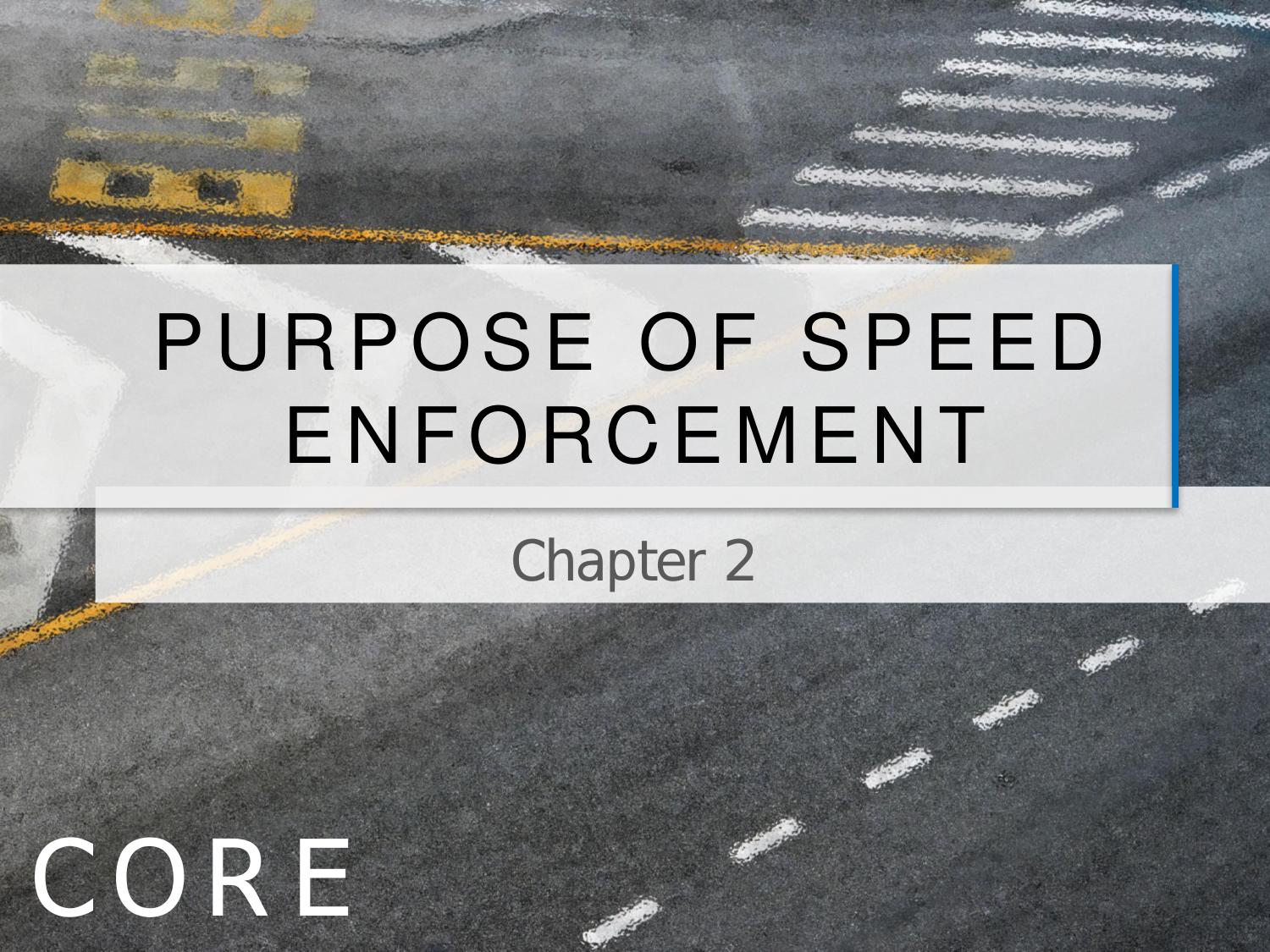

# PURPOSE OF SPEED ENFORCEMENT
Chapter 2